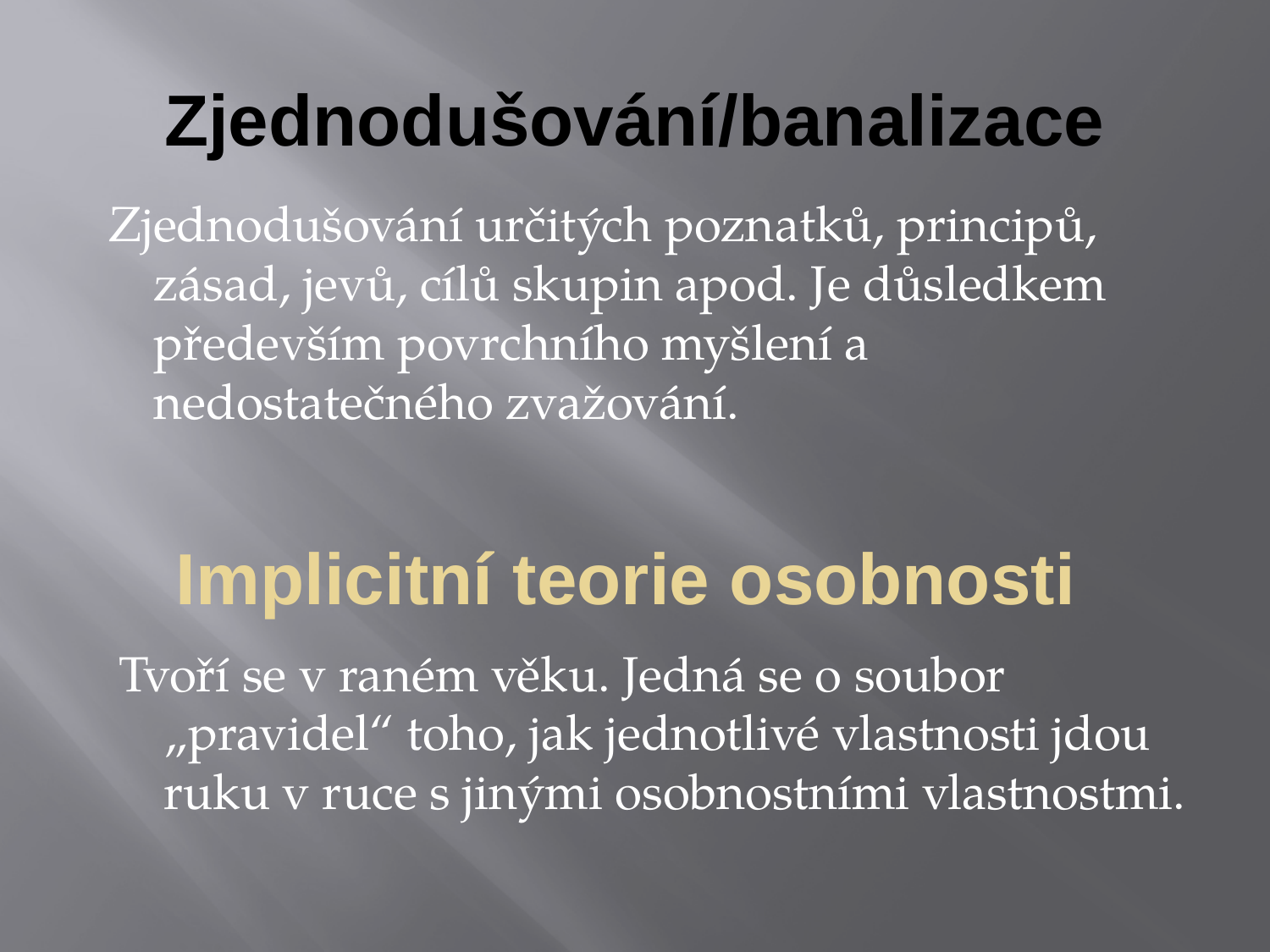

# Zjednodušování/banalizace
 Zjednodušování určitých poznatků, principů, zásad, jevů, cílů skupin apod. Je důsledkem především povrchního myšlení a nedostatečného zvažování.

Implicitní teorie osobnosti
 Tvoří se v raném věku. Jedná se o soubor „pravidel“ toho, jak jednotlivé vlastnosti jdou ruku v ruce s jinými osobnostními vlastnostmi.